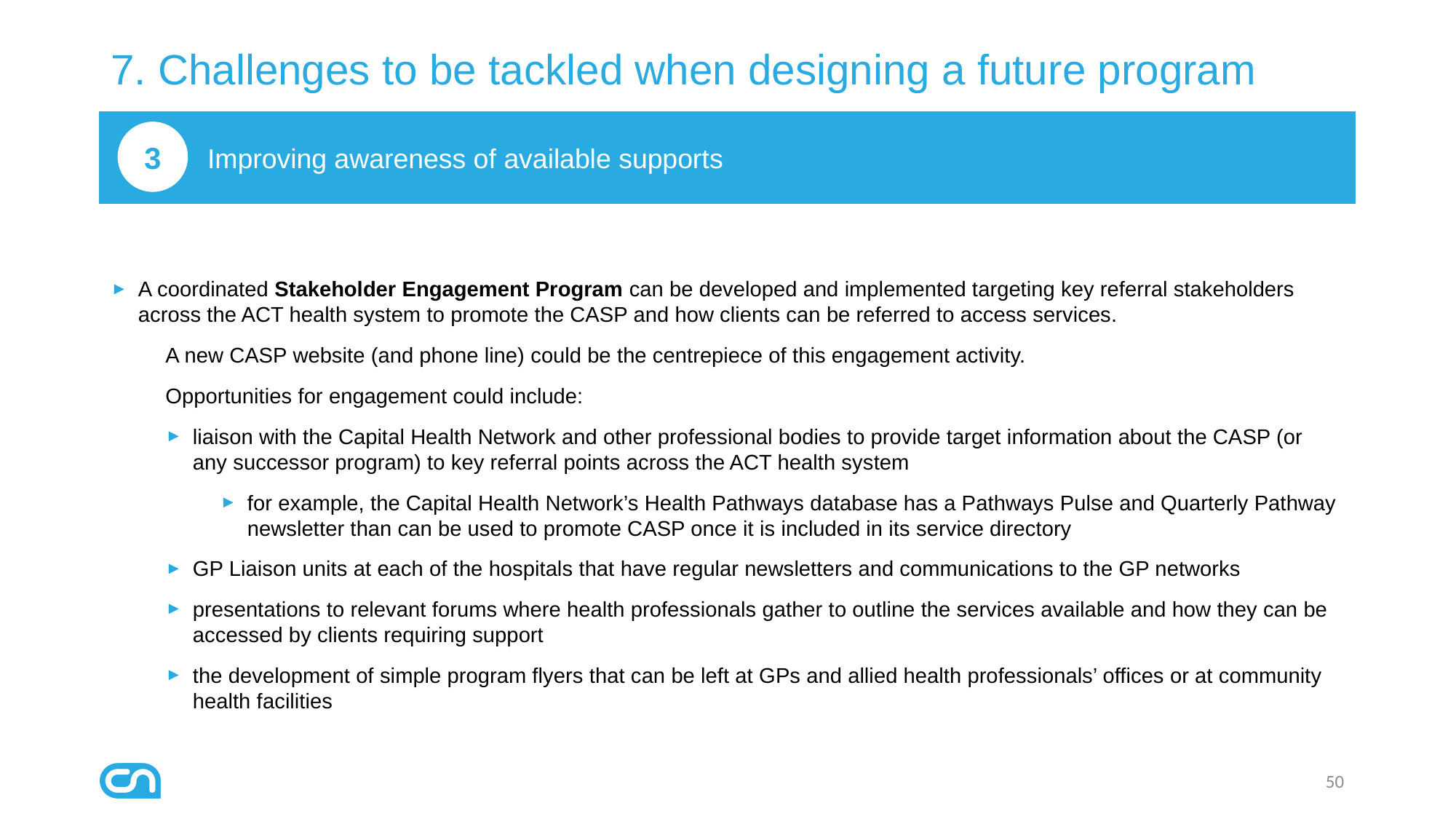

# 7. Challenges to be tackled when designing a future program
Improving awareness of available supports
3

A coordinated Stakeholder Engagement Program can be developed and implemented targeting key referral stakeholders across the ACT health system to promote the CASP and how clients can be referred to access services.
A new CASP website (and phone line) could be the centrepiece of this engagement activity.
Opportunities for engagement could include:
liaison with the Capital Health Network and other professional bodies to provide target information about the CASP (or any successor program) to key referral points across the ACT health system
for example, the Capital Health Network’s Health Pathways database has a Pathways Pulse and Quarterly Pathway newsletter than can be used to promote CASP once it is included in its service directory
GP Liaison units at each of the hospitals that have regular newsletters and communications to the GP networks
presentations to relevant forums where health professionals gather to outline the services available and how they can be accessed by clients requiring support
the development of simple program flyers that can be left at GPs and allied health professionals’ offices or at community health facilities

50